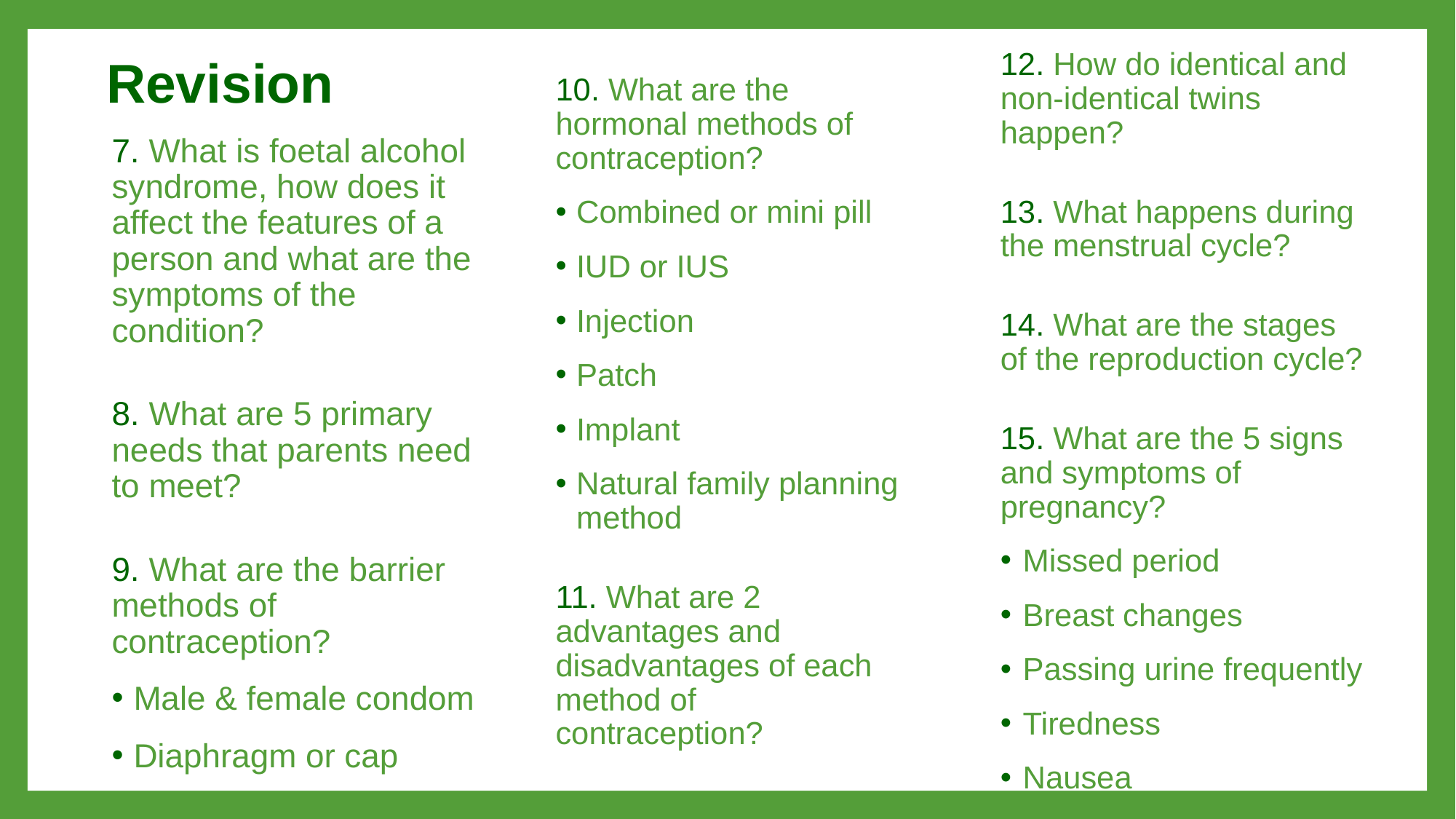

# Revision

10. What are the hormonal methods of contraception?
Combined or mini pill
IUD or IUS
Injection
Patch
Implant
Natural family planning method

11. What are 2 advantages and disadvantages of each method of contraception?

12. How do identical and non-identical twins happen?

13. What happens during the menstrual cycle?

14. What are the stages of the reproduction cycle?

15. What are the 5 signs and symptoms of pregnancy?
Missed period
Breast changes
Passing urine frequently
Tiredness
Nausea

7. What is foetal alcohol syndrome, how does it affect the features of a person and what are the symptoms of the condition?

8. What are 5 primary needs that parents need to meet?

9. What are the barrier methods of contraception?
Male & female condom
Diaphragm or cap